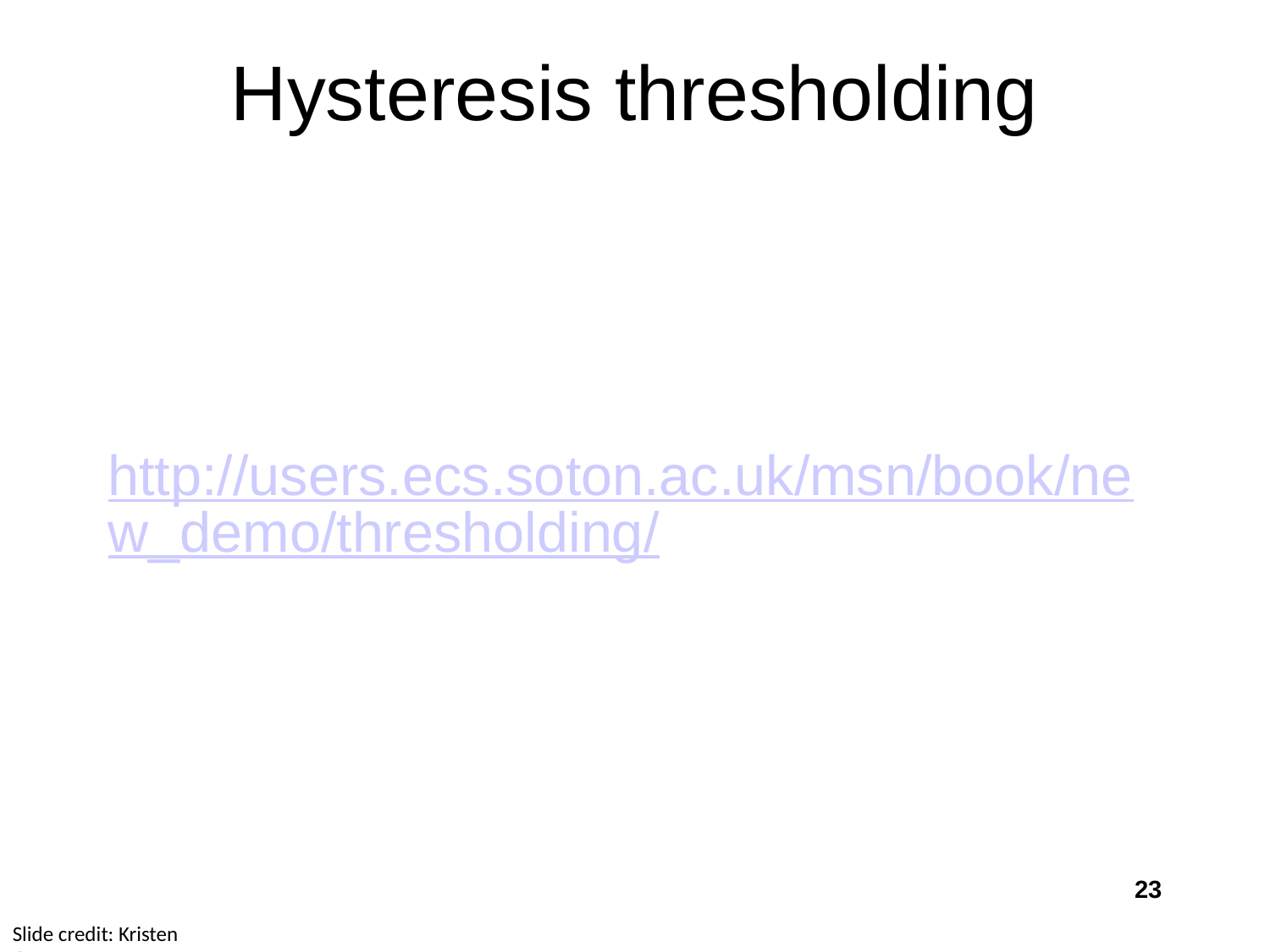

# Hysteresis thresholding

http://users.ecs.soton.ac.uk/msn/book/new_demo/thresholding/
23
Slide credit: Kristen Grauman